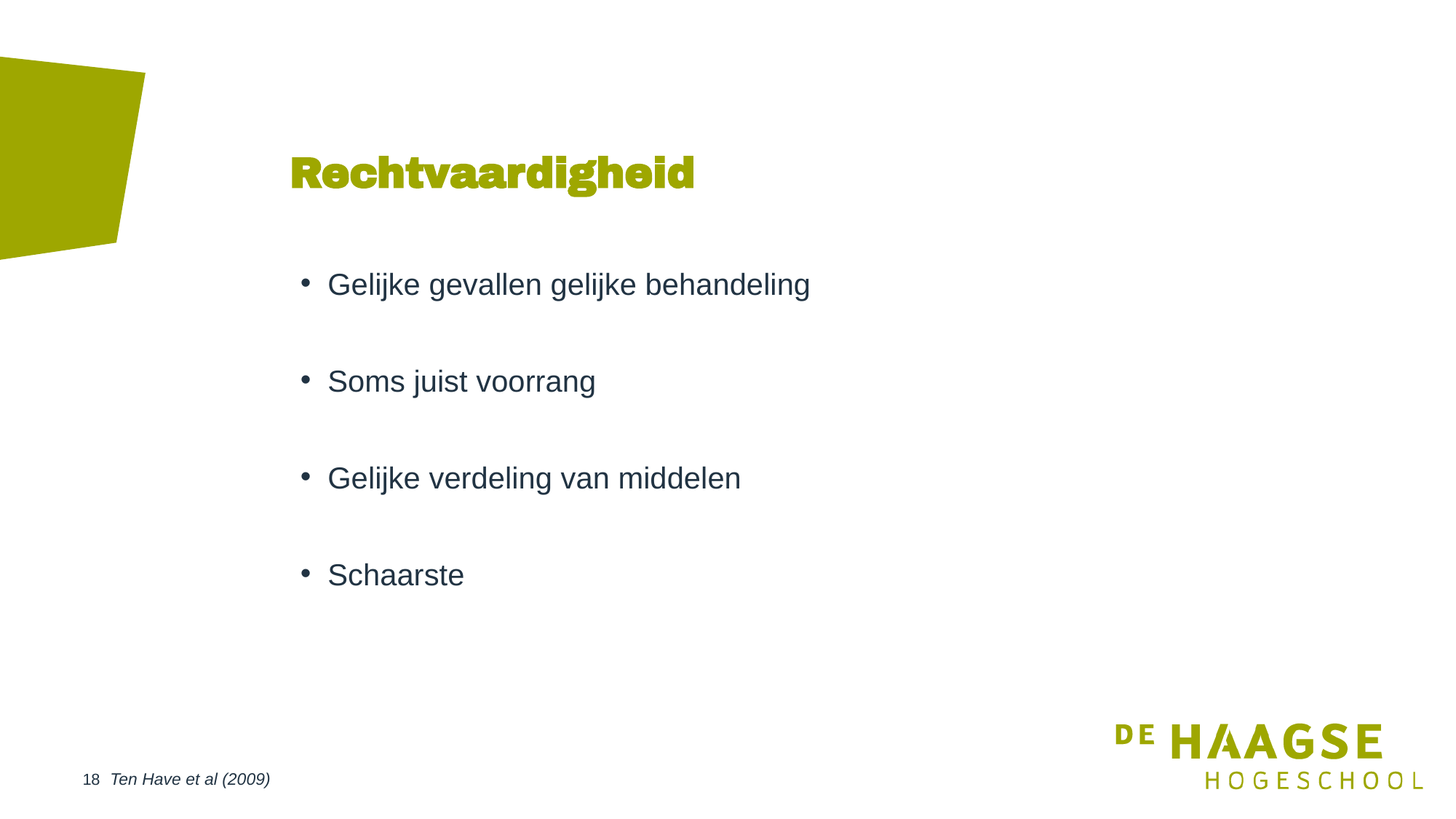

# Rechtvaardigheid
Gelijke gevallen gelijke behandeling

Soms juist voorrang

Gelijke verdeling van middelen

Schaarste
Ten Have et al (2009)
18